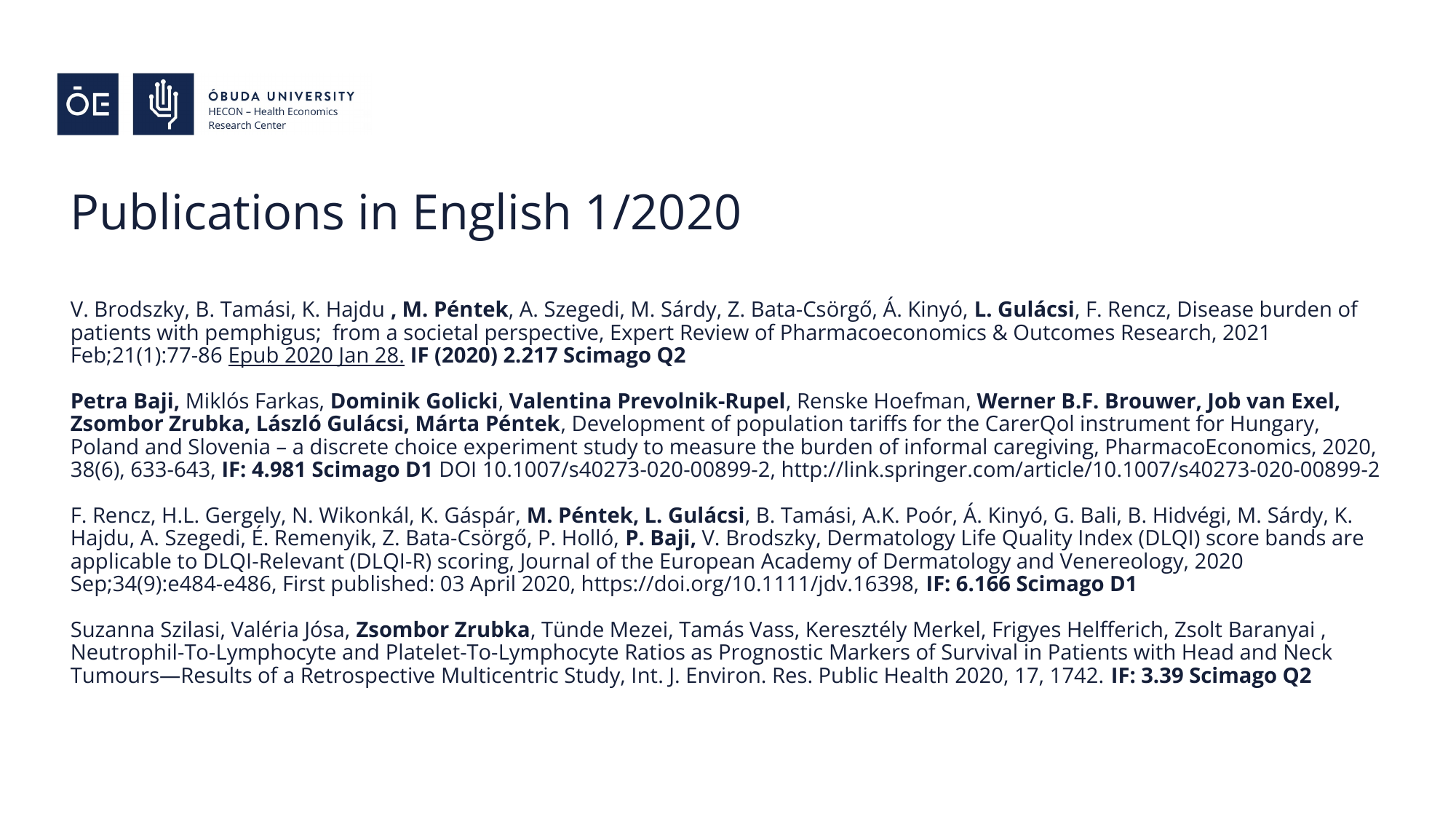

# Publications in English 1/2020
V. Brodszky, B. Tamási, K. Hajdu , M. Péntek, A. Szegedi, M. Sárdy, Z. Bata-Csörgő, Á. Kinyó, L. Gulácsi, F. Rencz, Disease burden of patients with pemphigus;  from a societal perspective, Expert Review of Pharmacoeconomics & Outcomes Research, 2021 Feb;21(1):77-86 Epub 2020 Jan 28. IF (2020) 2.217 Scimago Q2

Petra Baji, Miklós Farkas, Dominik Golicki, Valentina Prevolnik-Rupel, Renske Hoefman, Werner B.F. Brouwer, Job van Exel, Zsombor Zrubka, László Gulácsi, Márta Péntek, Development of population tariffs for the CarerQol instrument for Hungary, Poland and Slovenia – a discrete choice experiment study to measure the burden of informal caregiving, PharmacoEconomics, 2020, 38(6), 633-643, IF: 4.981 Scimago D1 DOI 10.1007/s40273-020-00899-2, http://link.springer.com/article/10.1007/s40273-020-00899-2

F. Rencz, H.L. Gergely, N. Wikonkál, K. Gáspár, M. Péntek, L. Gulácsi, B. Tamási, A.K. Poór, Á. Kinyó, G. Bali, B. Hidvégi, M. Sárdy, K. Hajdu, A. Szegedi, É. Remenyik, Z. Bata-Csörgő, P. Holló, P. Baji, V. Brodszky, Dermatology Life Quality Index (DLQI) score bands are applicable to DLQI-Relevant (DLQI-R) scoring, Journal of the European Academy of Dermatology and Venereology, 2020 Sep;34(9):e484-e486, First published: 03 April 2020, https://doi.org/10.1111/jdv.16398, IF: 6.166 Scimago D1

Suzanna Szilasi, Valéria Jósa, Zsombor Zrubka, Tünde Mezei, Tamás Vass, Keresztély Merkel, Frigyes Helfferich, Zsolt Baranyai , Neutrophil-To-Lymphocyte and Platelet-To-Lymphocyte Ratios as Prognostic Markers of Survival in Patients with Head and Neck Tumours—Results of a Retrospective Multicentric Study, Int. J. Environ. Res. Public Health 2020, 17, 1742. IF: 3.39 Scimago Q2